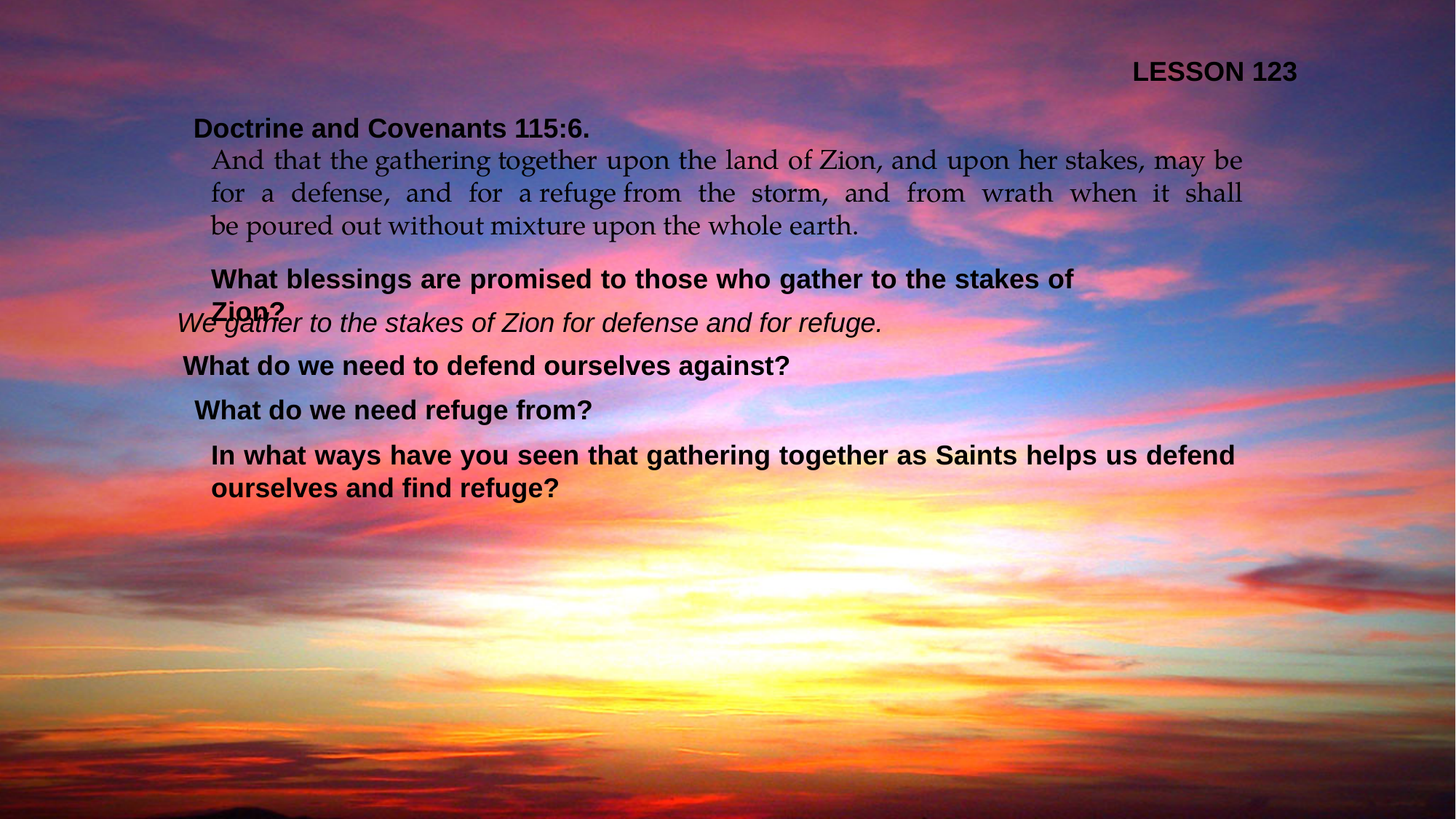

LESSON 123
Doctrine and Covenants 115:6.
And that the gathering together upon the land of Zion, and upon her stakes, may be for a defense, and for a refuge from the storm, and from wrath when it shall be poured out without mixture upon the whole earth.
What blessings are promised to those who gather to the stakes of Zion?
We gather to the stakes of Zion for defense and for refuge.
What do we need to defend ourselves against?
What do we need refuge from?
In what ways have you seen that gathering together as Saints helps us defend ourselves and find refuge?